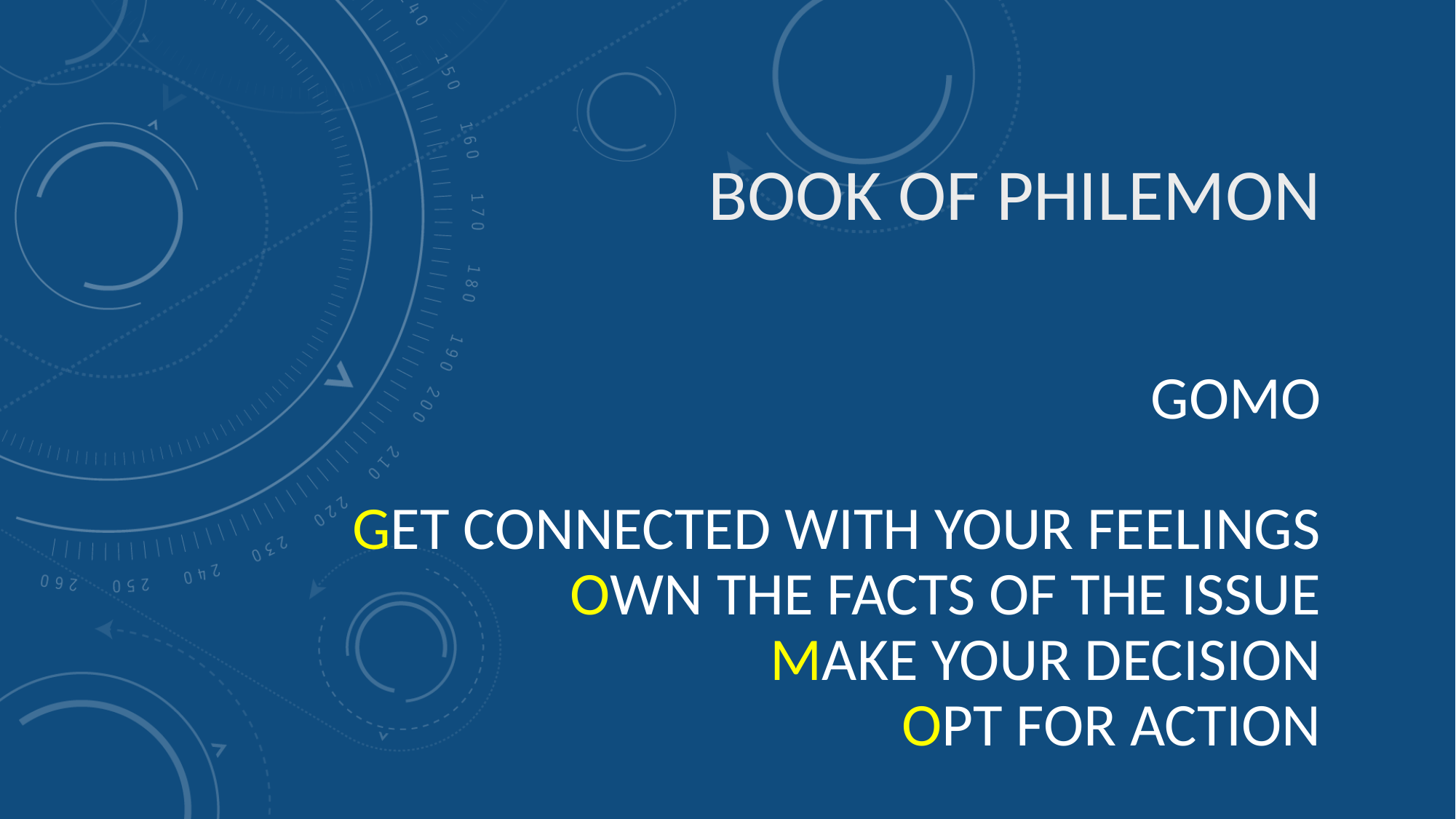

Book of Philemon
# GOMO Get connected with your feelings Own the Facts of the Issue Make your Decision Opt for Action